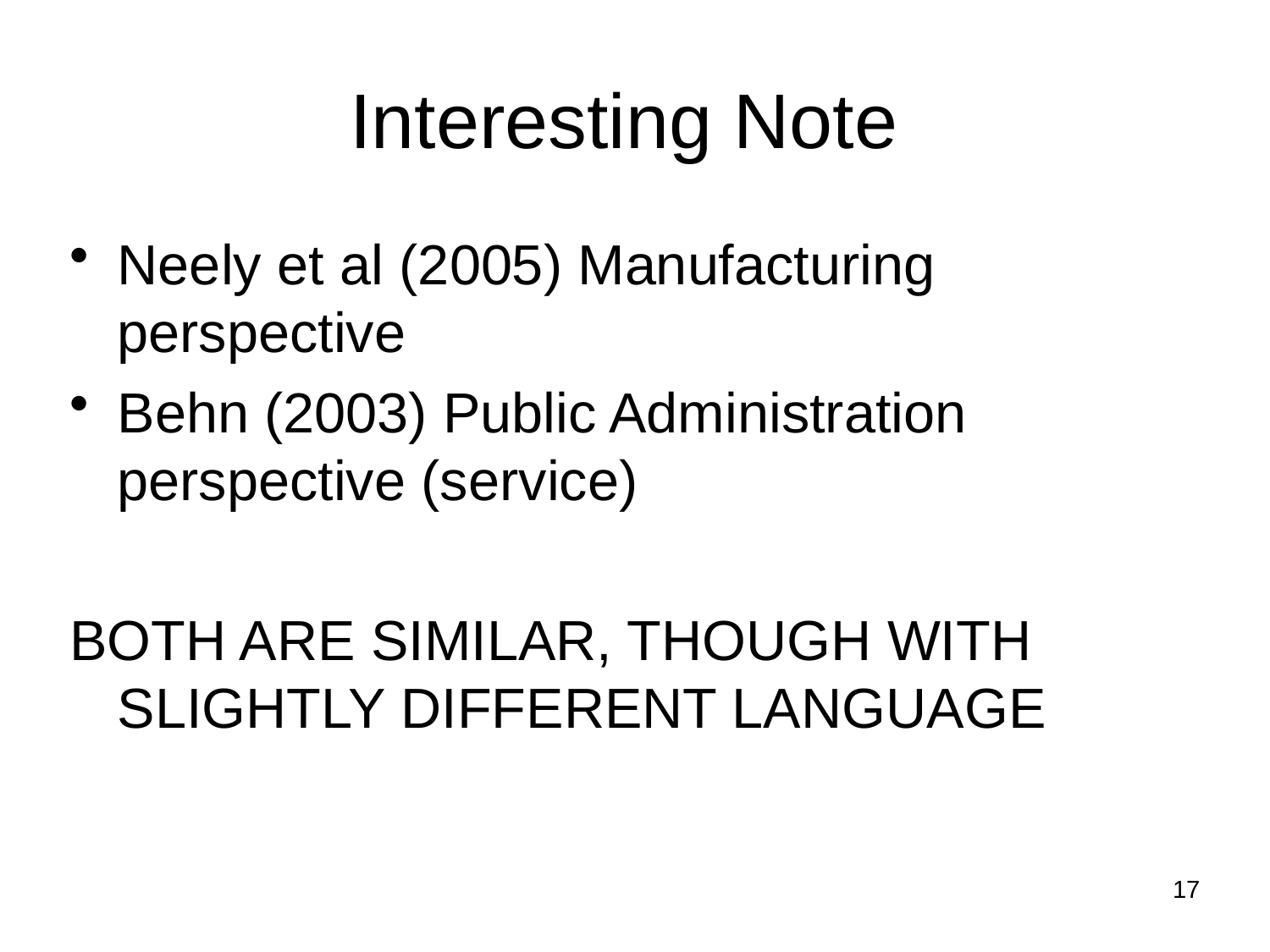

Interesting Note
Neely et al (2005) Manufacturing perspective
Behn (2003) Public Administration perspective (service)

BOTH ARE SIMILAR, THOUGH WITH SLIGHTLY DIFFERENT LANGUAGE
17